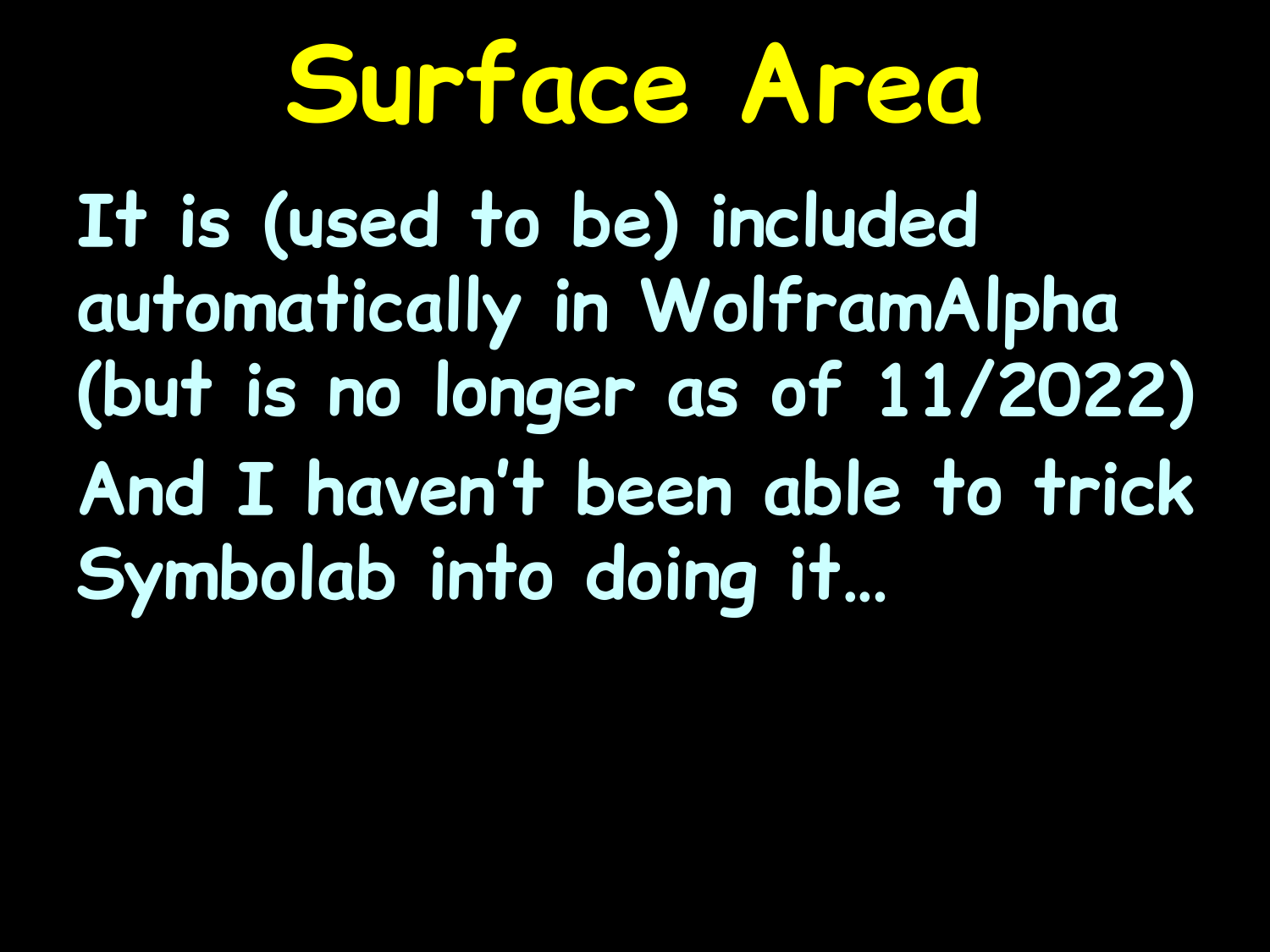

# Surface Area
It is (used to be) included automatically in WolframAlpha (but is no longer as of 11/2022)
And I haven’t been able to trick Symbolab into doing it…